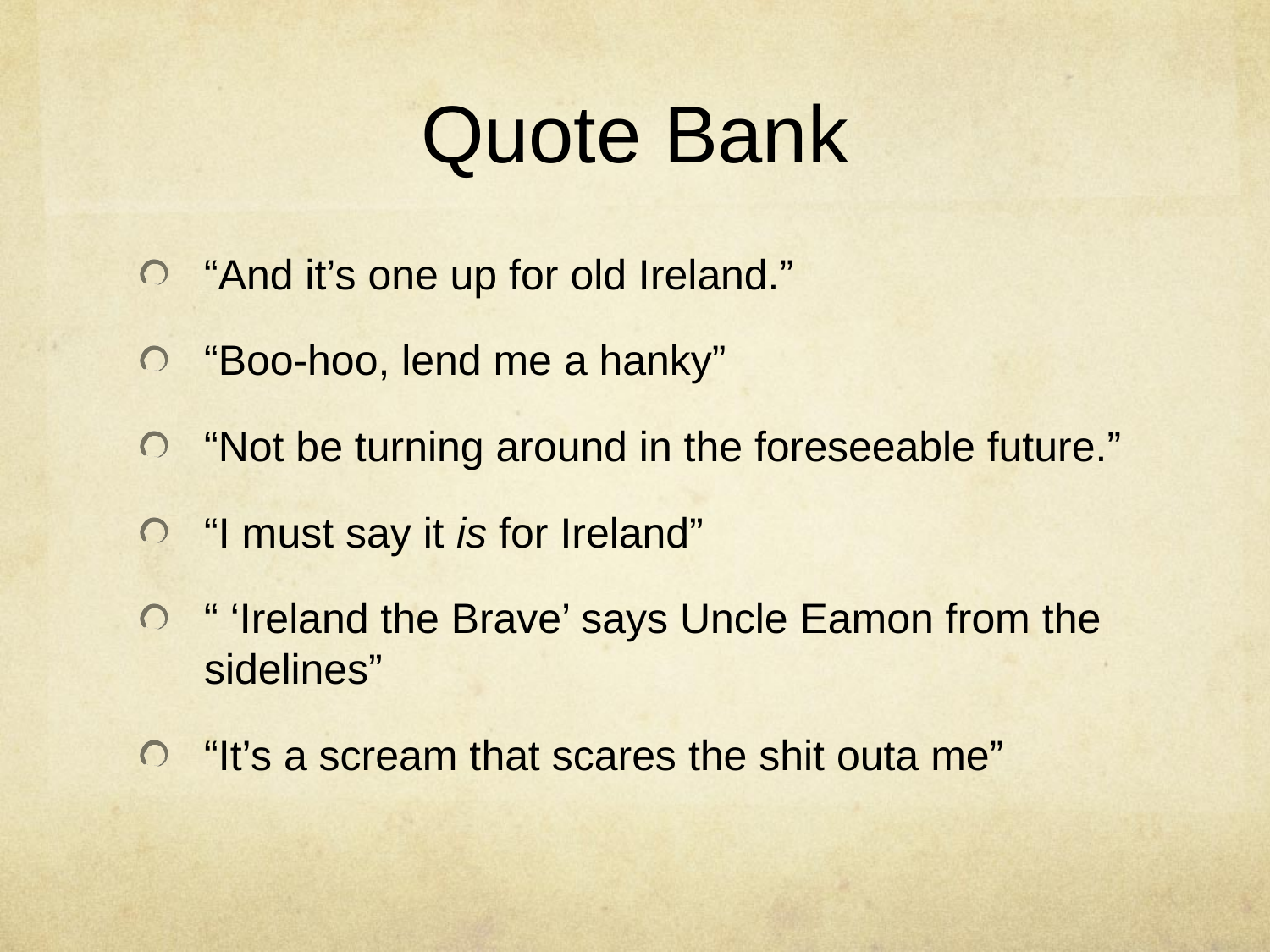

# Quote Bank
“And it’s one up for old Ireland.”
“Boo-hoo, lend me a hanky”
“Not be turning around in the foreseeable future.”
“I must say it is for Ireland”
“ ‘Ireland the Brave’ says Uncle Eamon from the sidelines”
“It’s a scream that scares the shit outa me”